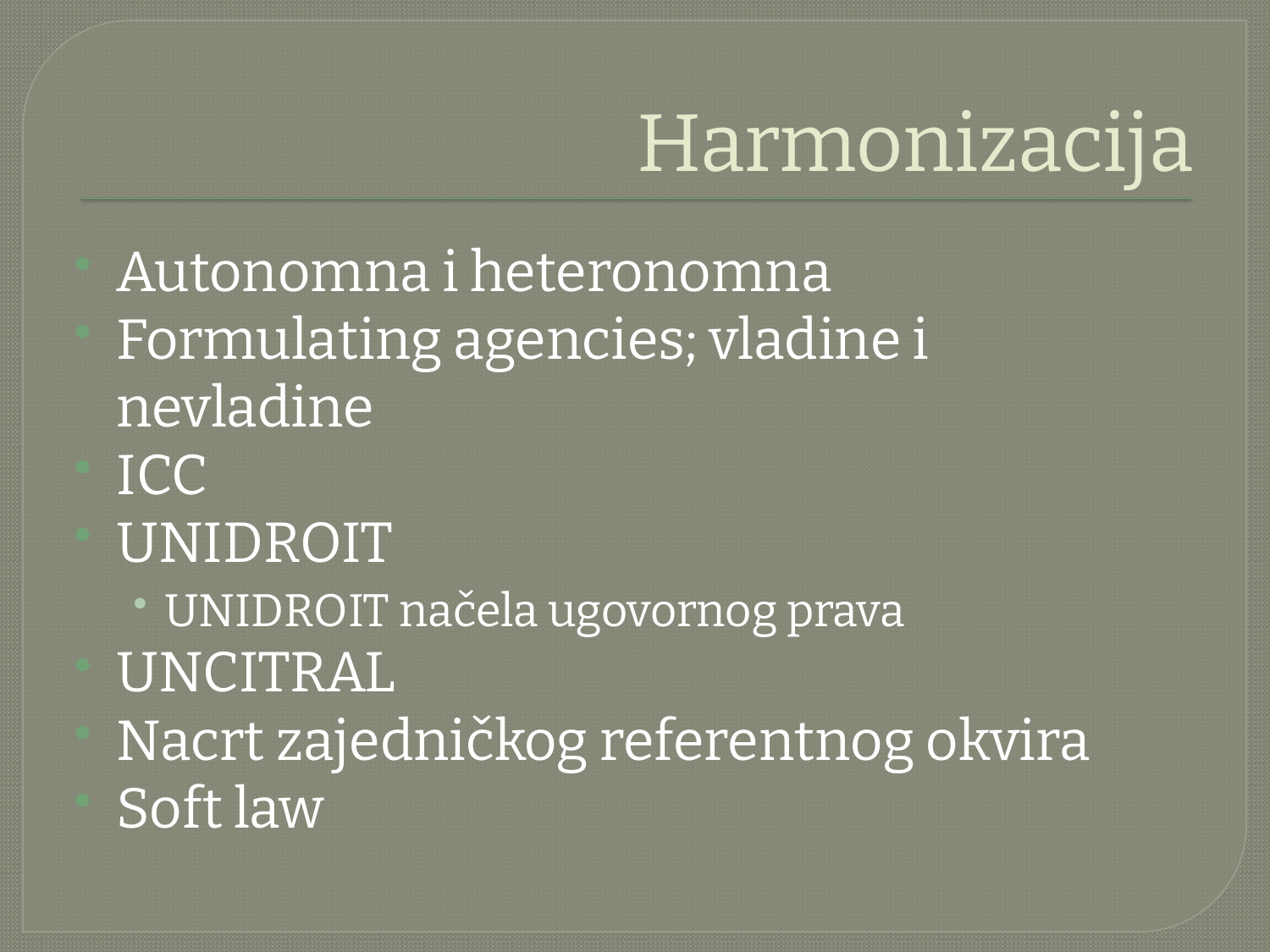

# Harmonizacija
Autonomna i heteronomna
Formulating agencies; vladine i nevladine
ICC
UNIDROIT
UNIDROIT načela ugovornog prava
UNCITRAL
Nacrt zajedničkog referentnog okvira
Soft law